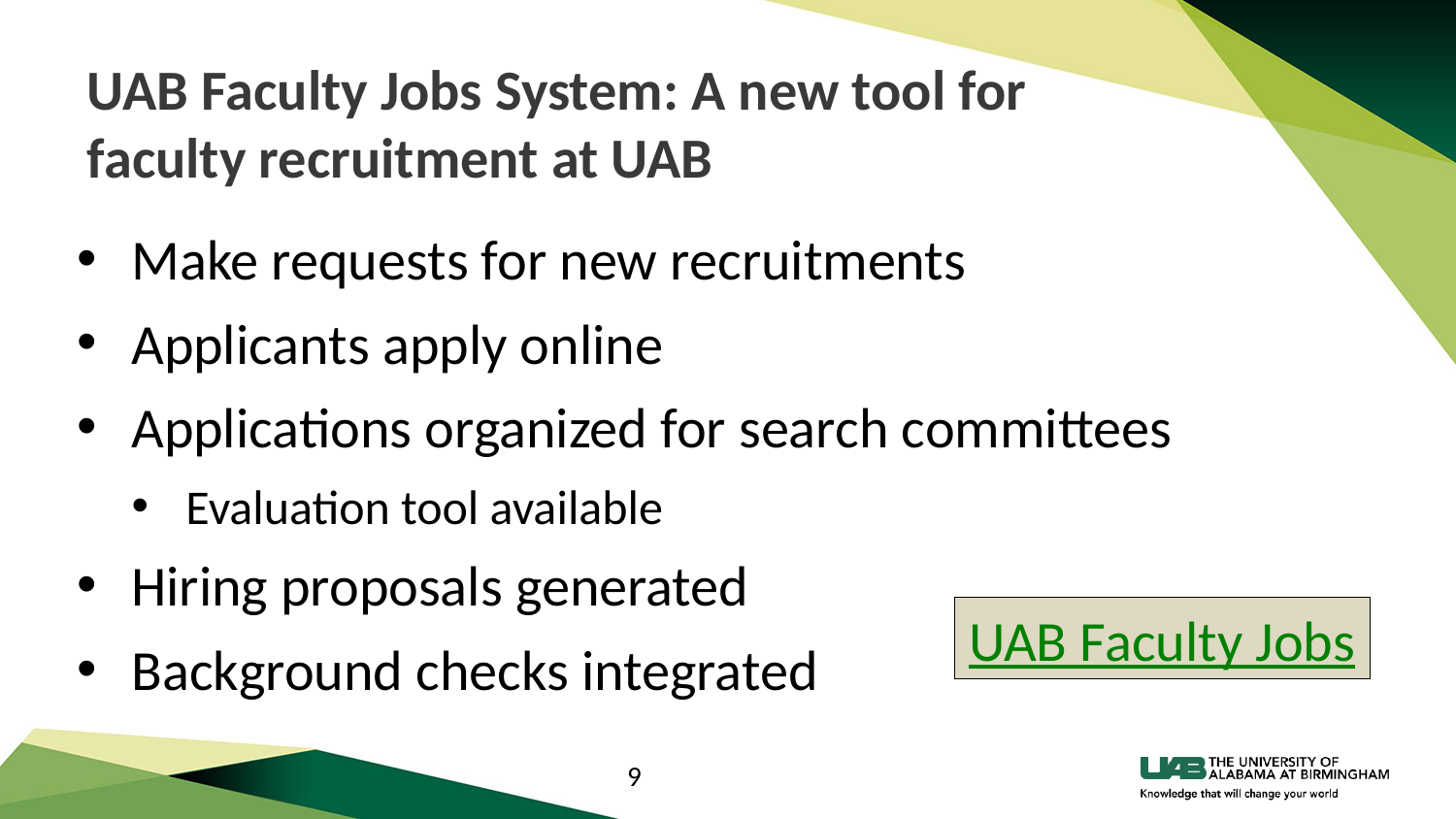

# UAB Faculty Jobs System: A new tool for faculty recruitment at UAB
Make requests for new recruitments
Applicants apply online
Applications organized for search committees
Evaluation tool available
Hiring proposals generated
Background checks integrated

UAB Faculty Jobs